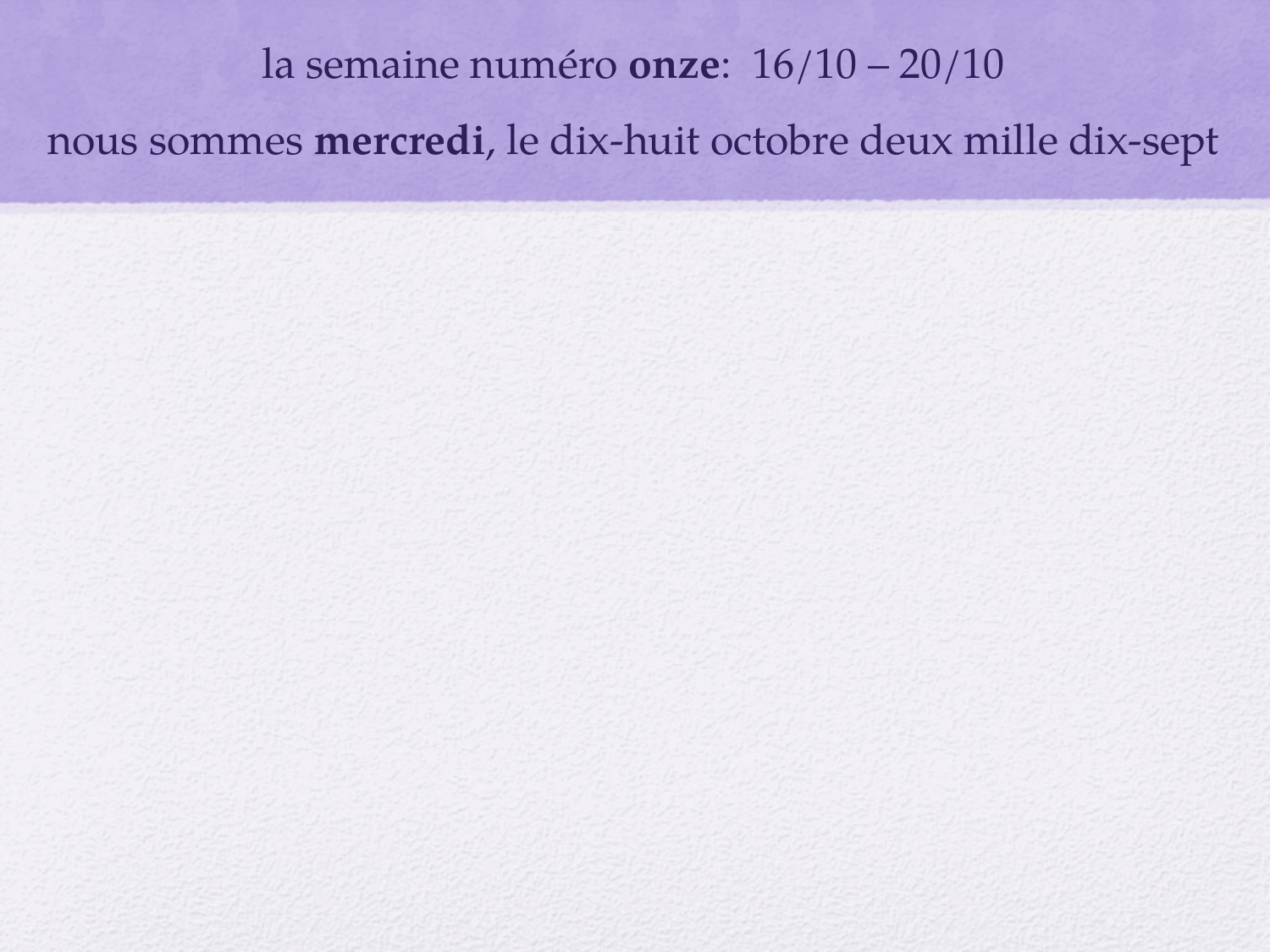

# la semaine numéro onze:  16/10 – 20/10 nous sommes mercredi, le dix-huit octobre deux mille dix-sept